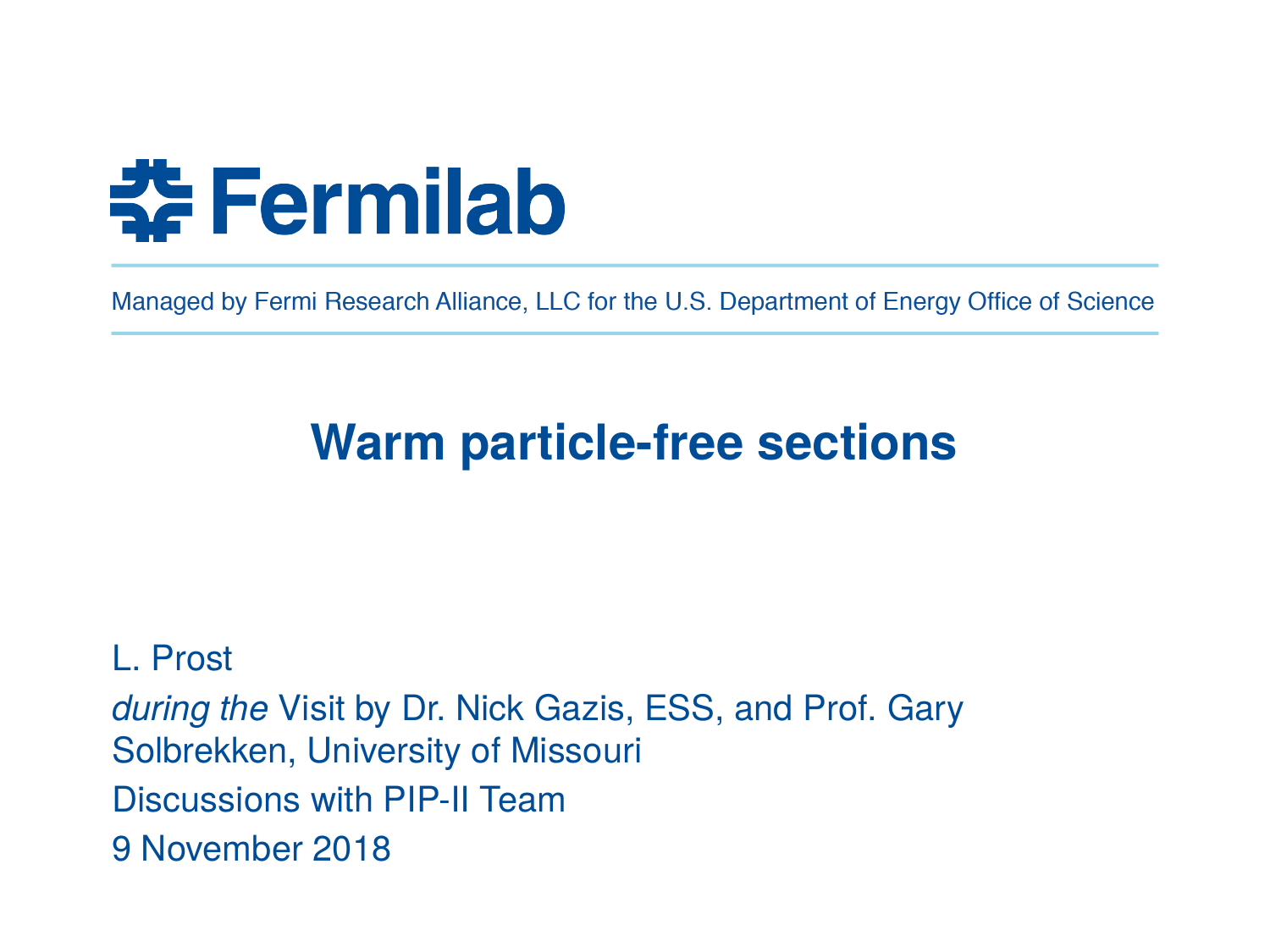

# Warm particle-free sections
L. Prost
during the Visit by Dr. Nick Gazis, ESS, and Prof. Gary Solbrekken, University of Missouri
Discussions with PIP-II Team
9 November 2018